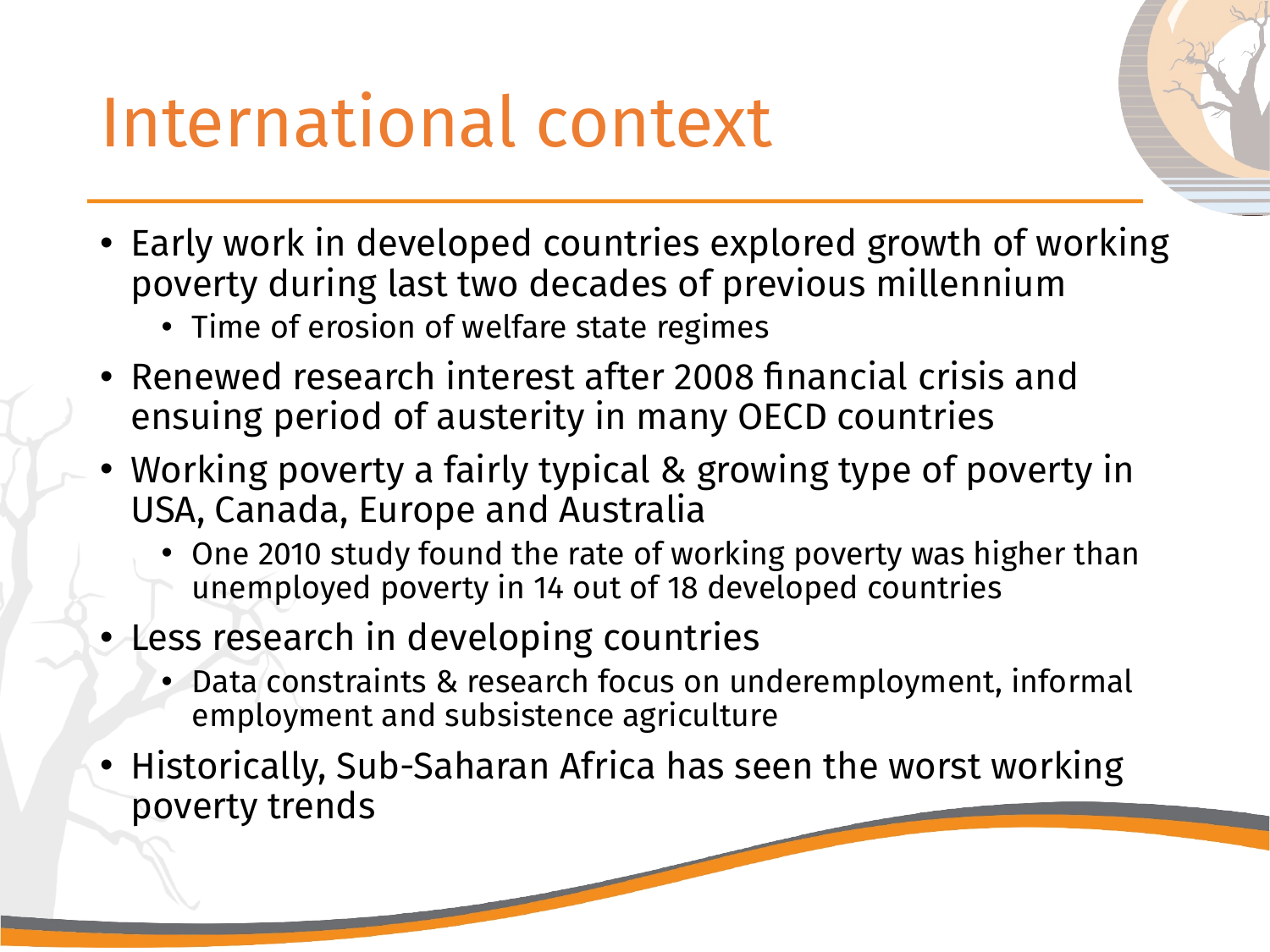

# International context
Early work in developed countries explored growth of working poverty during last two decades of previous millennium
Time of erosion of welfare state regimes
Renewed research interest after 2008 financial crisis and ensuing period of austerity in many OECD countries
Working poverty a fairly typical & growing type of poverty in USA, Canada, Europe and Australia
One 2010 study found the rate of working poverty was higher than unemployed poverty in 14 out of 18 developed countries
Less research in developing countries
Data constraints & research focus on underemployment, informal employment and subsistence agriculture
Historically, Sub-Saharan Africa has seen the worst working poverty trends